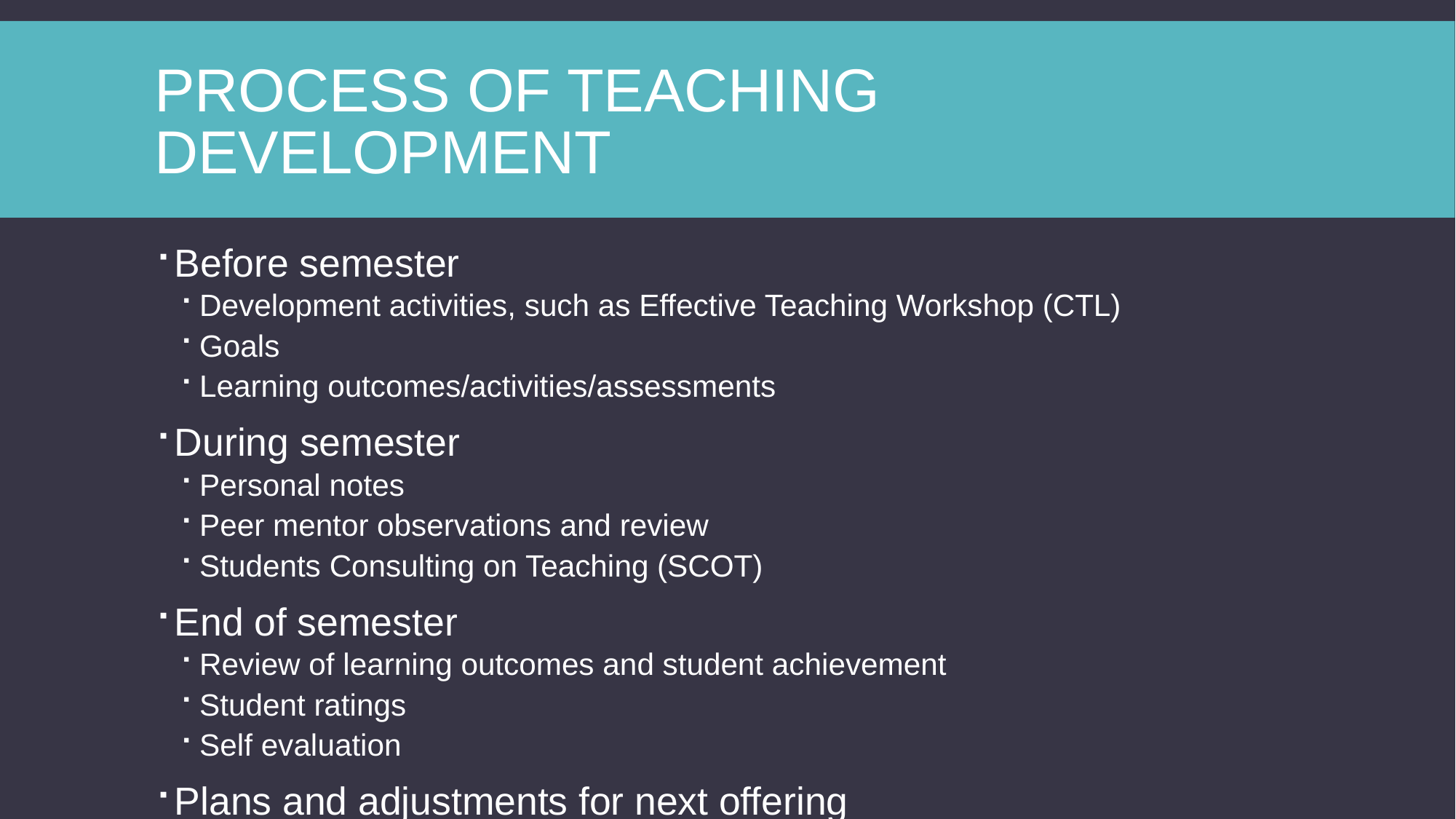

# Process of teaching development
Before semester
Development activities, such as Effective Teaching Workshop (CTL)
Goals
Learning outcomes/activities/assessments
During semester
Personal notes
Peer mentor observations and review
Students Consulting on Teaching (SCOT)
End of semester
Review of learning outcomes and student achievement
Student ratings
Self evaluation
Plans and adjustments for next offering